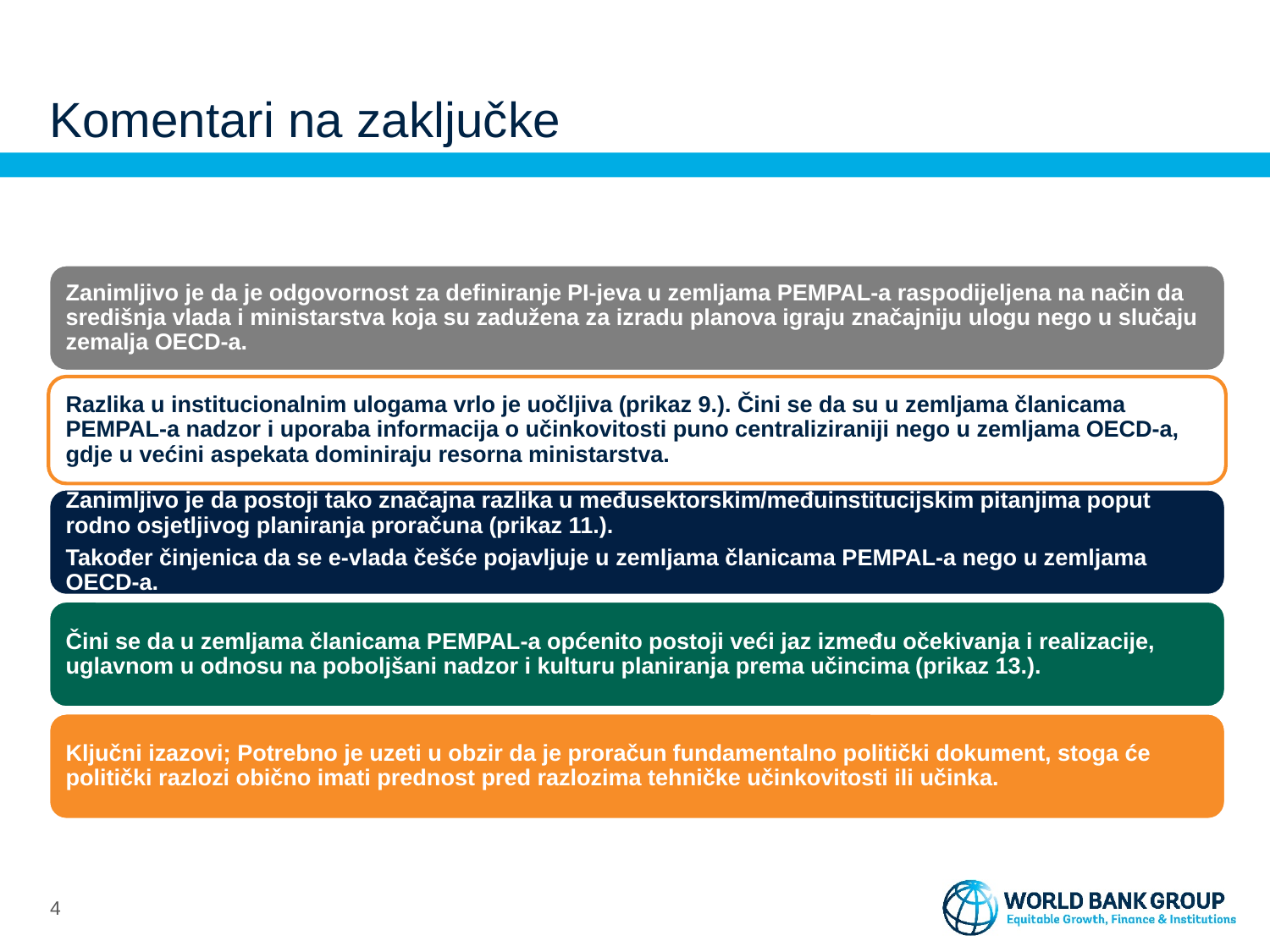

# Komentari na zaključke
Zanimljivo je da je odgovornost za definiranje PI-jeva u zemljama PEMPAL-a raspodijeljena na način da središnja vlada i ministarstva koja su zadužena za izradu planova igraju značajniju ulogu nego u slučaju zemalja OECD-a.
Razlika u institucionalnim ulogama vrlo je uočljiva (prikaz 9.). Čini se da su u zemljama članicama PEMPAL-a nadzor i uporaba informacija o učinkovitosti puno centraliziraniji nego u zemljama OECD-a, gdje u većini aspekata dominiraju resorna ministarstva.
Zanimljivo je da postoji tako značajna razlika u međusektorskim/međuinstitucijskim pitanjima poput rodno osjetljivog planiranja proračuna (prikaz 11.).
Također činjenica da se e-vlada češće pojavljuje u zemljama članicama PEMPAL-a nego u zemljama OECD-a.
Čini se da u zemljama članicama PEMPAL-a općenito postoji veći jaz između očekivanja i realizacije, uglavnom u odnosu na poboljšani nadzor i kulturu planiranja prema učincima (prikaz 13.).
Ključni izazovi; Potrebno je uzeti u obzir da je proračun fundamentalno politički dokument, stoga će politički razlozi obično imati prednost pred razlozima tehničke učinkovitosti ili učinka.
4